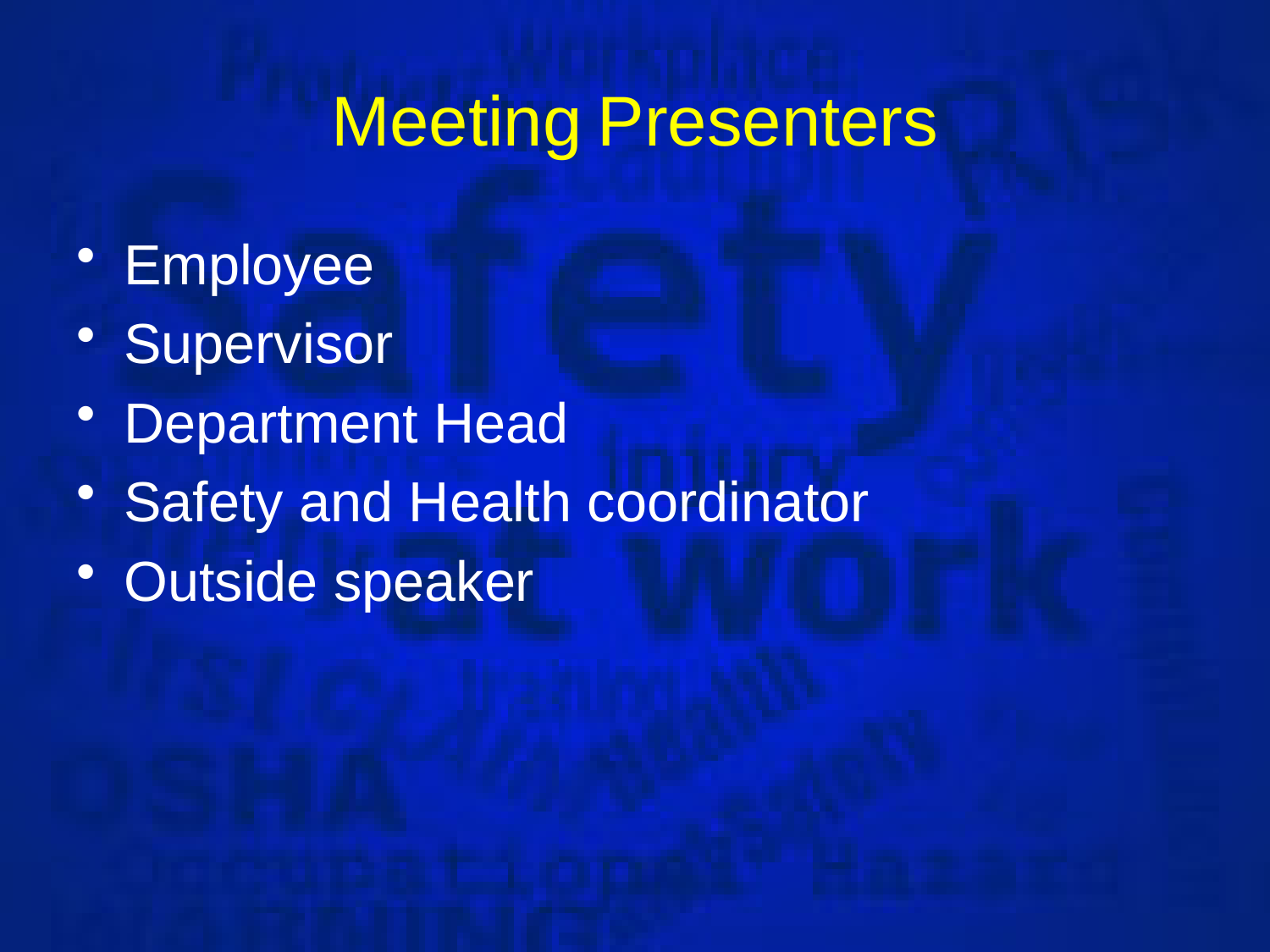

# Meeting Presenters
Employee
Supervisor
Department Head
Safety and Health coordinator
Outside speaker